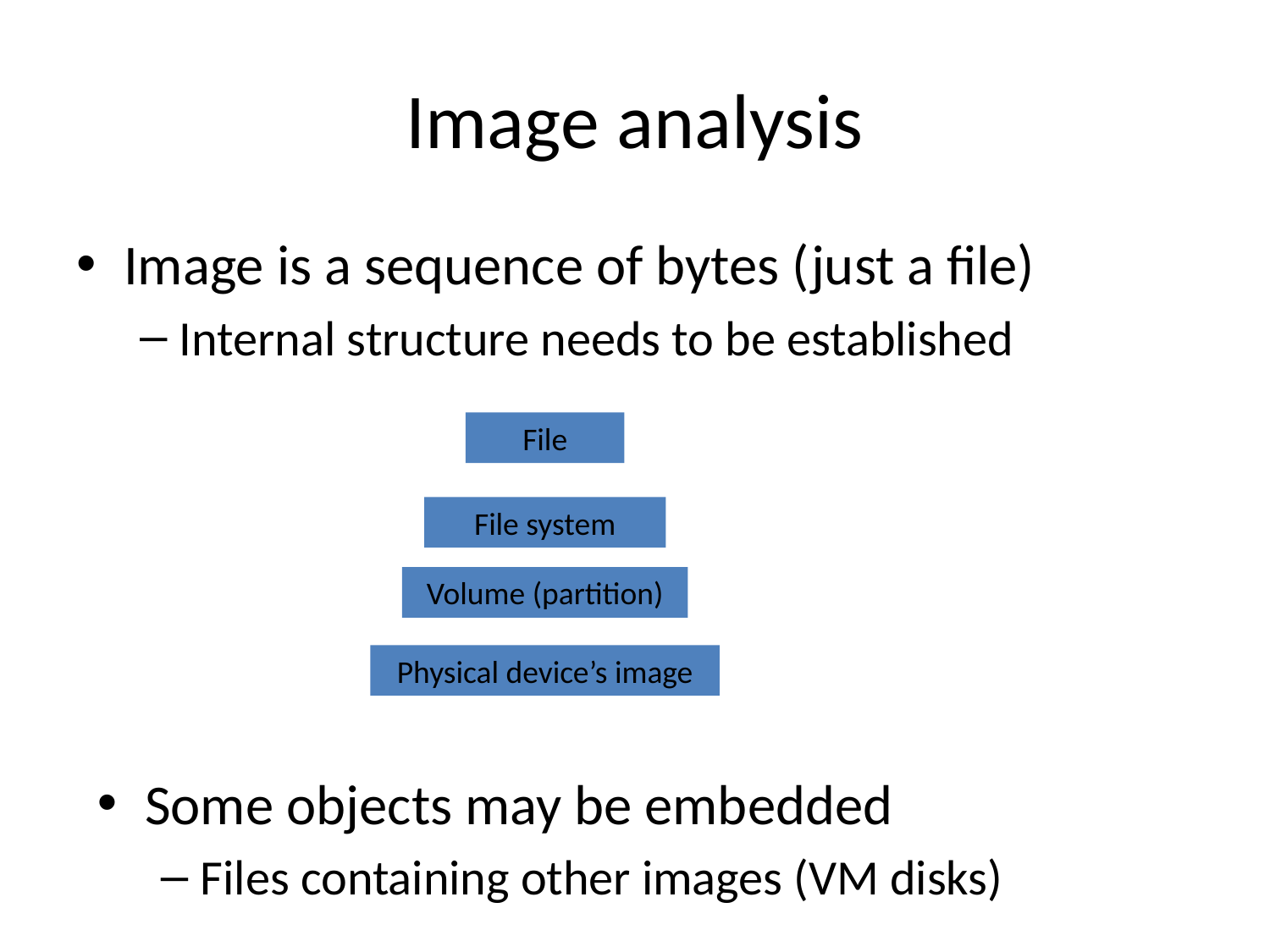

# Image analysis
Image is a sequence of bytes (just a file)
Internal structure needs to be established

File
File system
Volume (partition)
Physical device’s image
Some objects may be embedded
Files containing other images (VM disks)